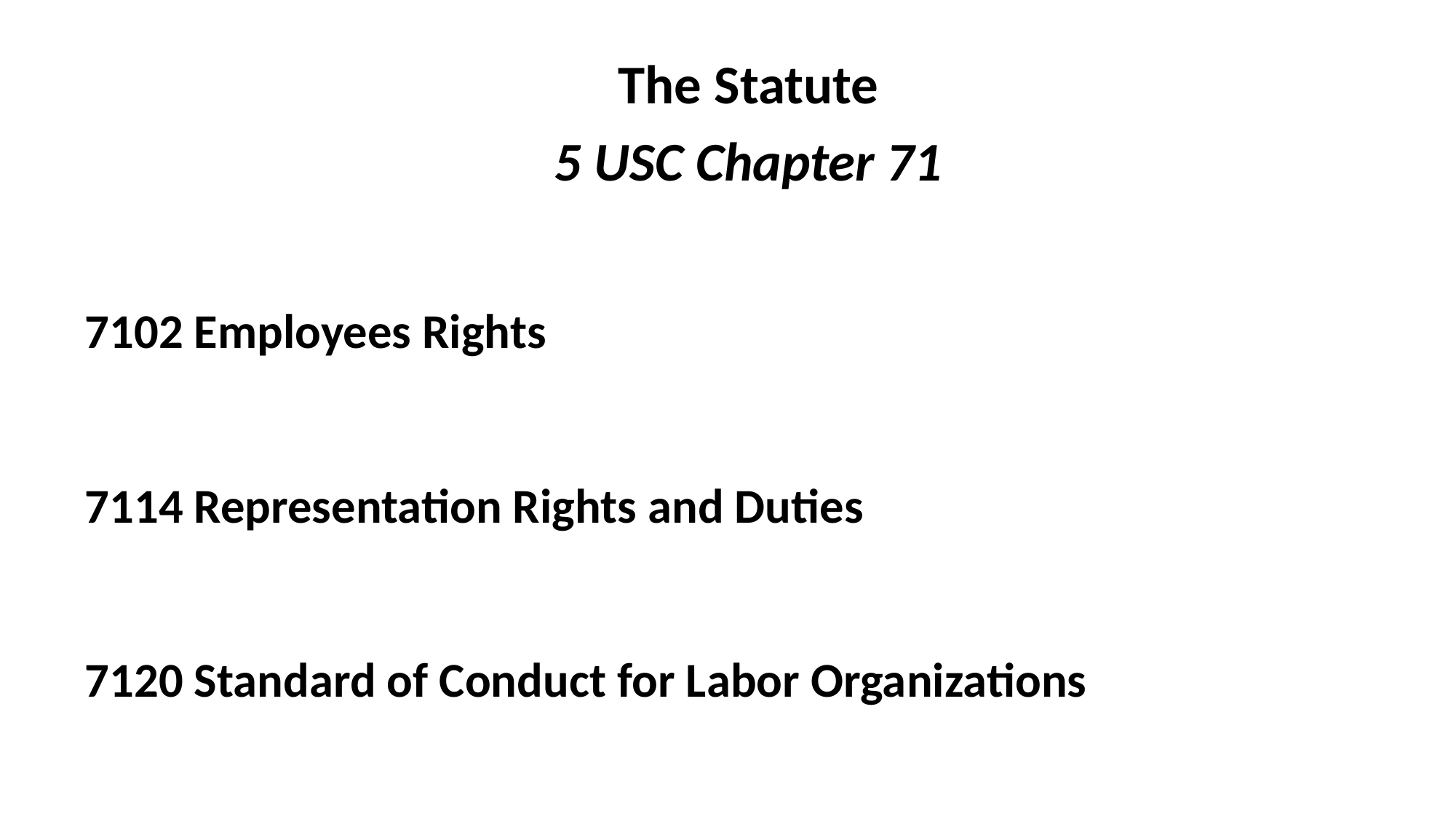

The Statute
5 USC Chapter 71
7102 Employees Rights

7114 Representation Rights and Duties

7120 Standard of Conduct for Labor Organizations